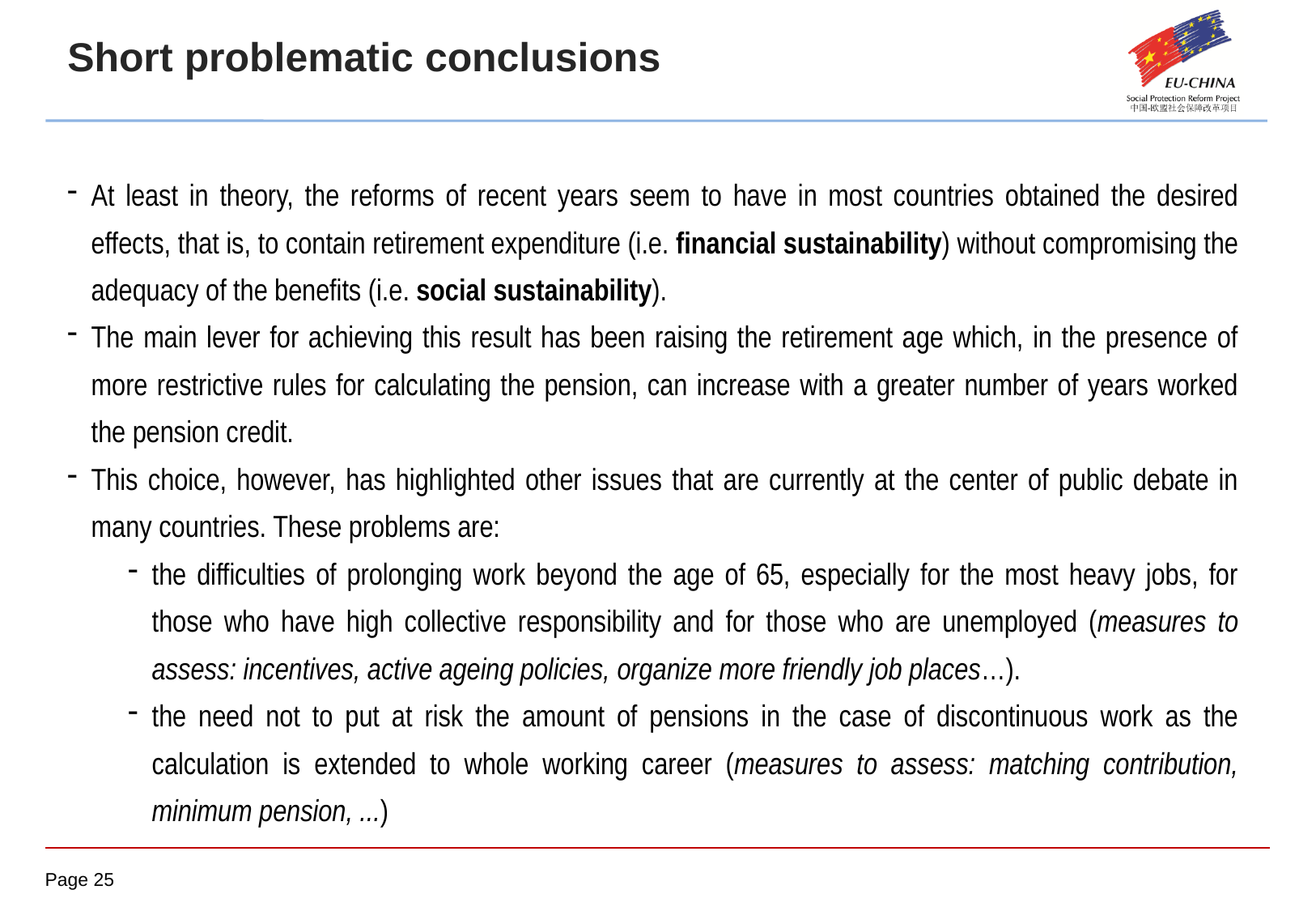

Short problematic conclusions
At least in theory, the reforms of recent years seem to have in most countries obtained the desired effects, that is, to contain retirement expenditure (i.e. financial sustainability) without compromising the adequacy of the benefits (i.e. social sustainability).
The main lever for achieving this result has been raising the retirement age which, in the presence of more restrictive rules for calculating the pension, can increase with a greater number of years worked the pension credit.
This choice, however, has highlighted other issues that are currently at the center of public debate in many countries. These problems are:
the difficulties of prolonging work beyond the age of 65, especially for the most heavy jobs, for those who have high collective responsibility and for those who are unemployed (measures to assess: incentives, active ageing policies, organize more friendly job places…).
the need not to put at risk the amount of pensions in the case of discontinuous work as the calculation is extended to whole working career (measures to assess: matching contribution, minimum pension, ...)